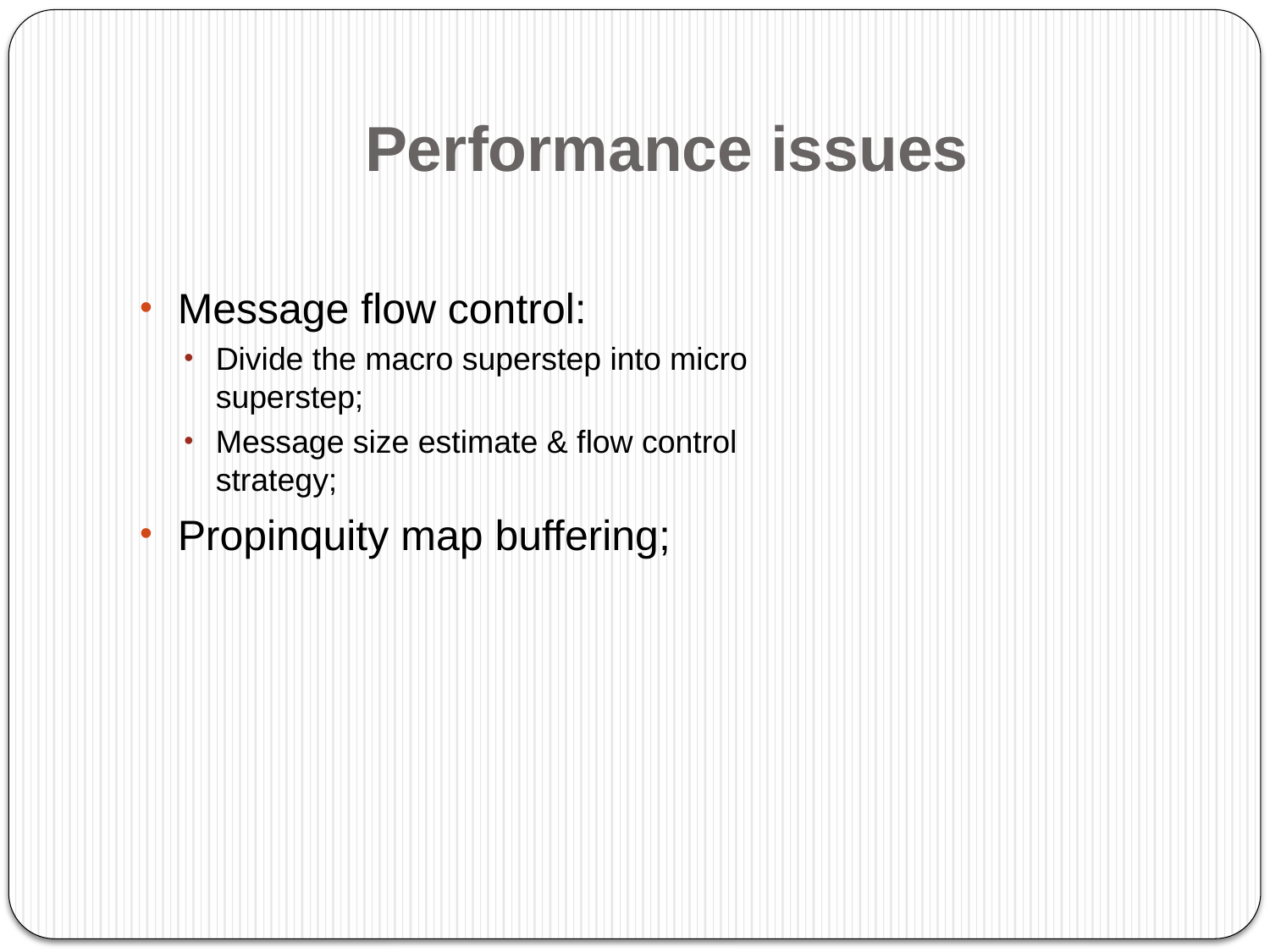

# Performance issues
Message flow control:
Divide the macro superstep into micro superstep;
Message size estimate & flow control strategy;
Propinquity map buffering;